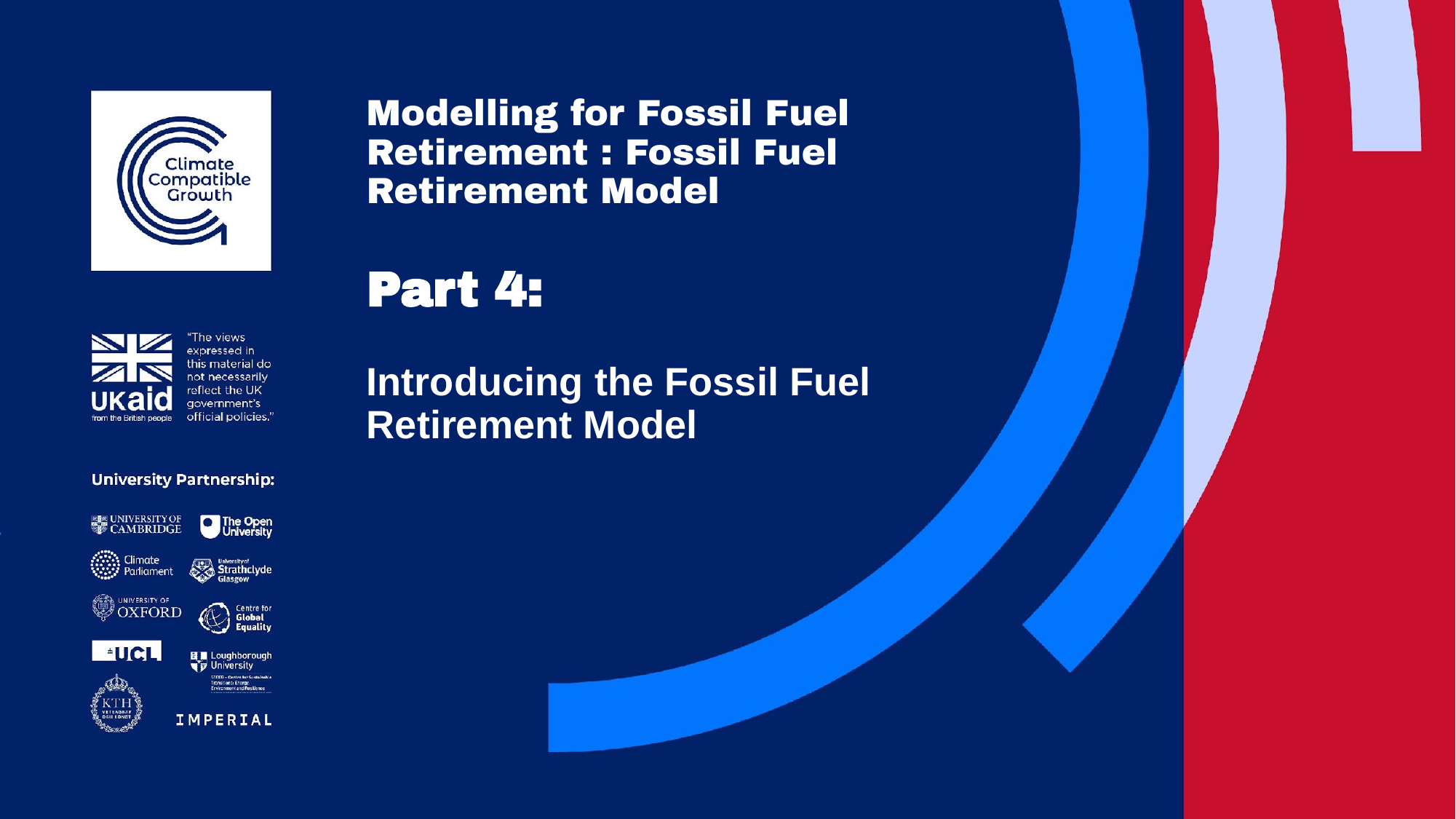

# Modelling for Fossil Fuel Retirement : Fossil Fuel Retirement Model
Part 4:

Introducing the Fossil Fuel Retirement Model